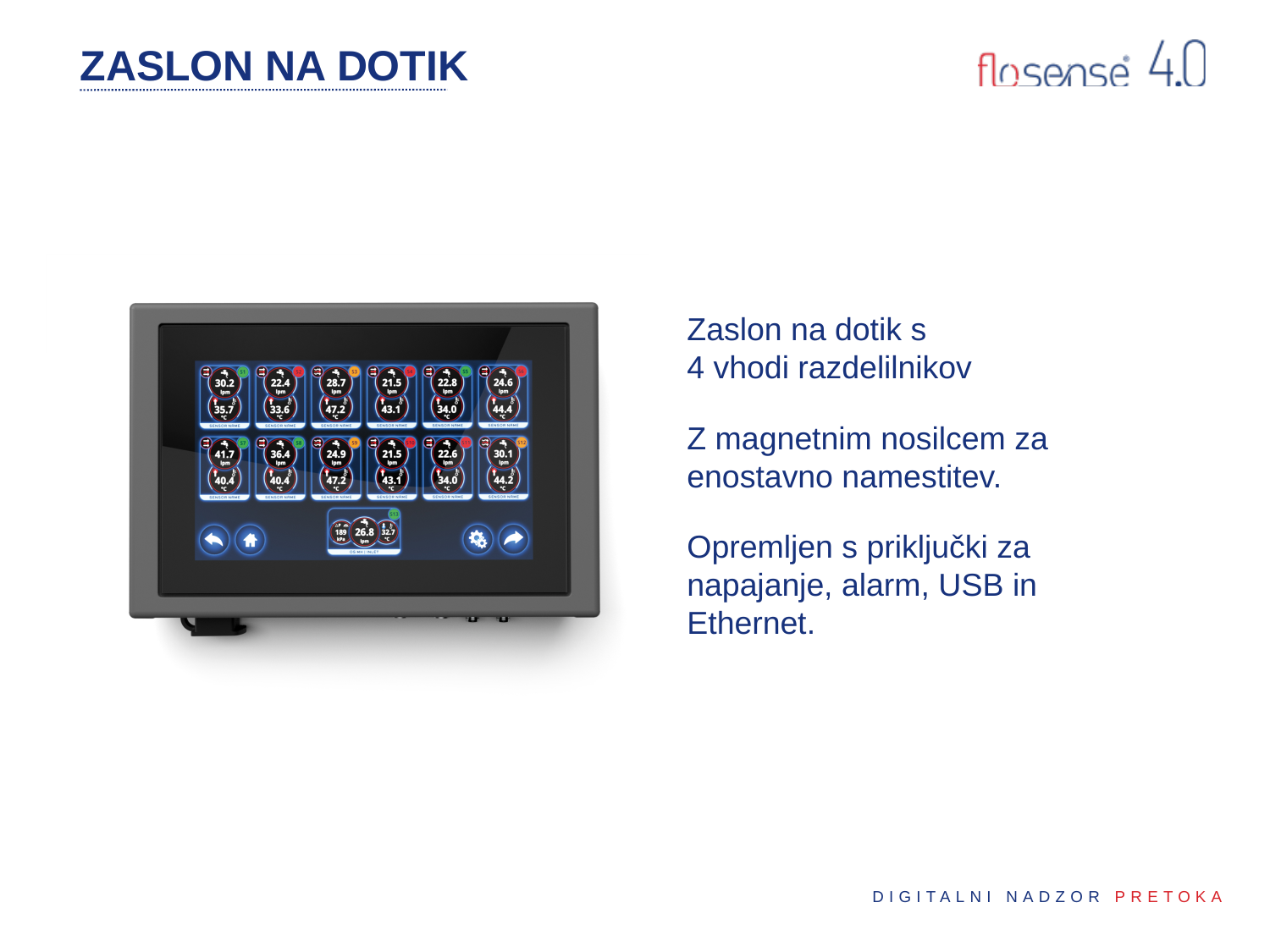

Zaslon na dotik s
4 vhodi razdelilnikov
Z magnetnim nosilcem za enostavno namestitev.
Opremljen s priključki za napajanje, alarm, USB in Ethernet.
40